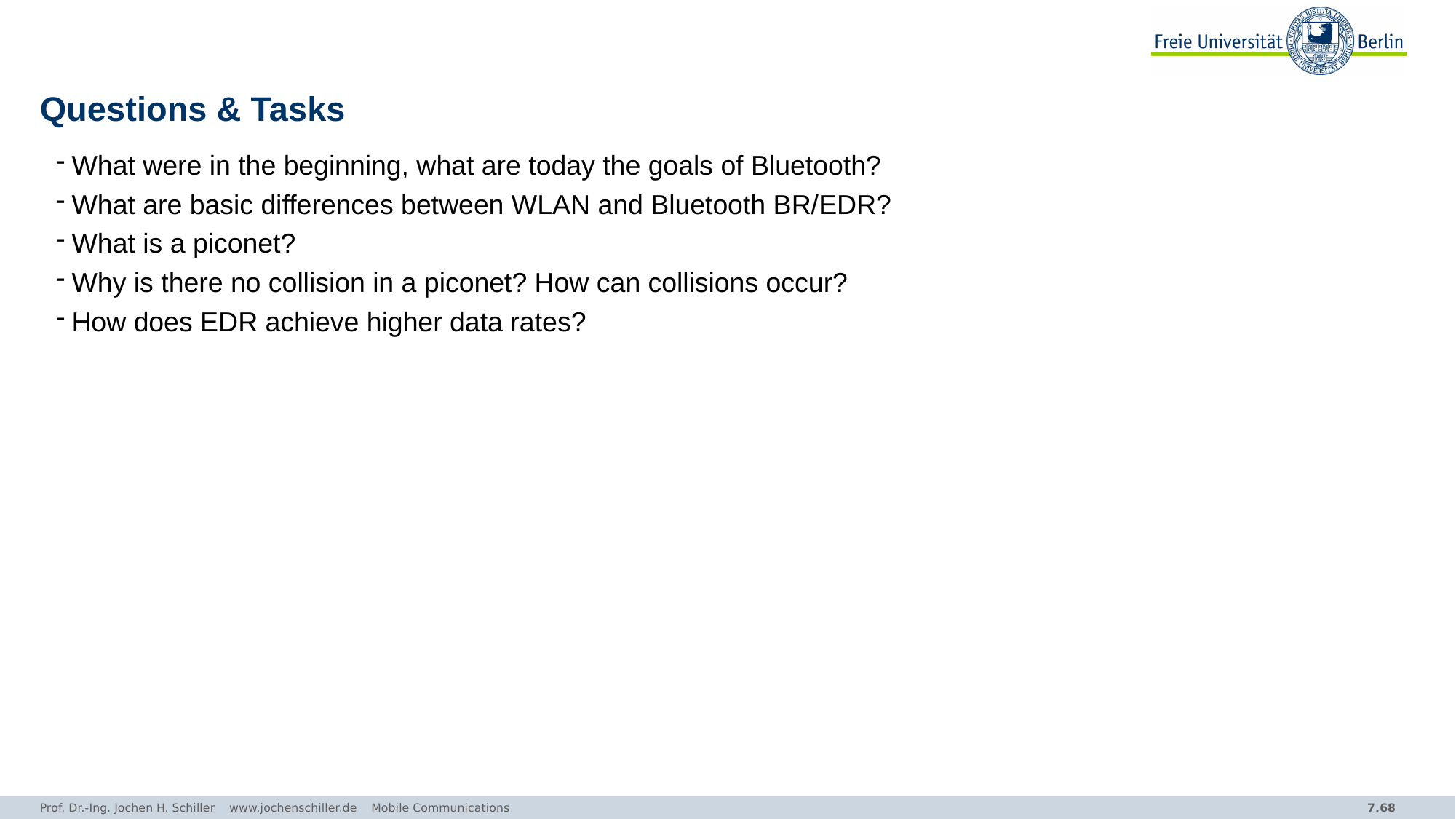

# Questions & Tasks
What were in the beginning, what are today the goals of Bluetooth?
What are basic differences between WLAN and Bluetooth BR/EDR?
What is a piconet?
Why is there no collision in a piconet? How can collisions occur?
How does EDR achieve higher data rates?

Prof. Dr.-Ing. Jochen H. Schiller    www.jochenschiller.de    Mobile Communications